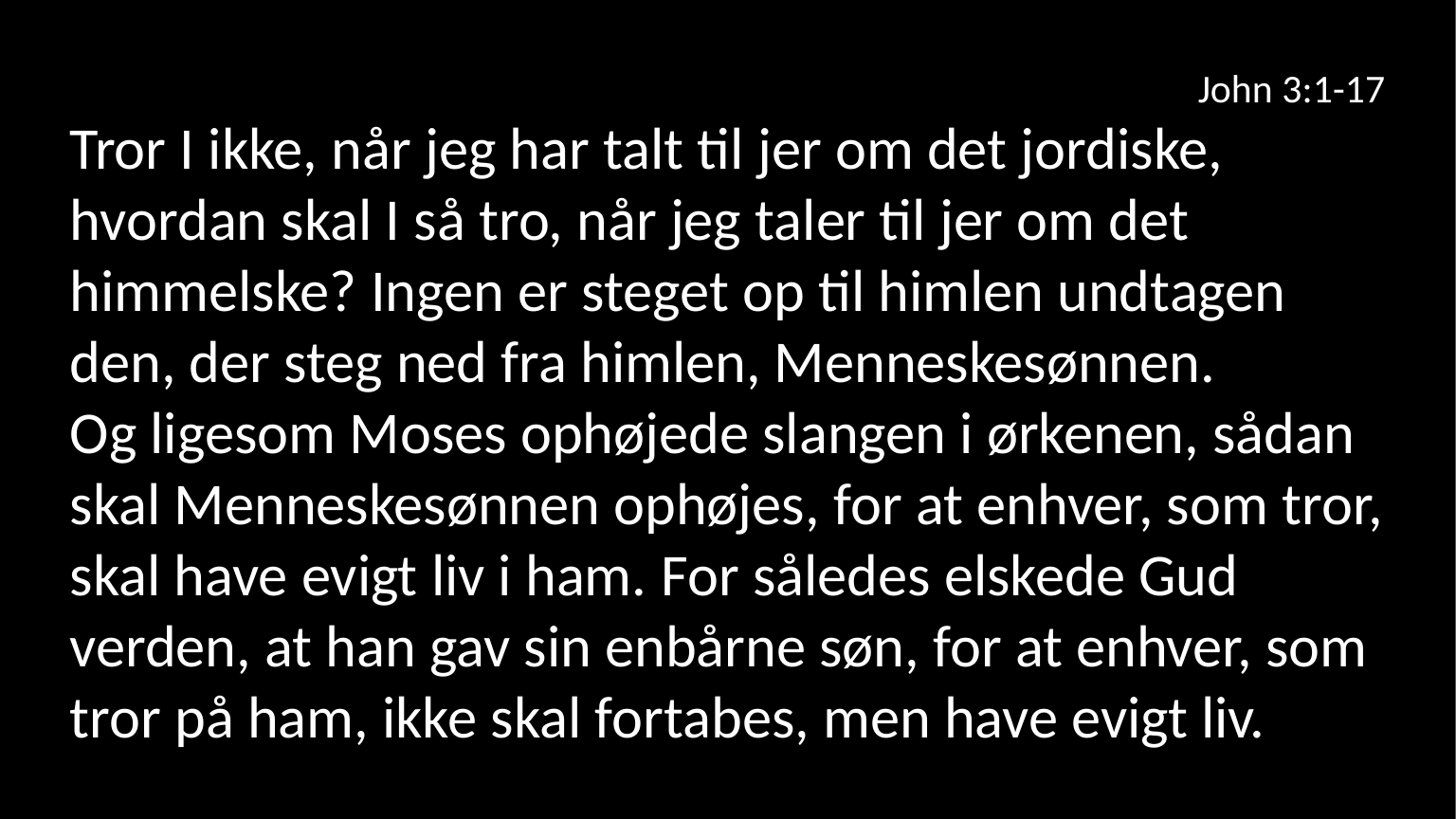

John 3:1-17
Tror I ikke, når jeg har talt til jer om det jordiske, hvordan skal I så tro, når jeg taler til jer om det himmelske? Ingen er steget op til himlen undtagen den, der steg ned fra himlen, Menneskesønnen.
Og ligesom Moses ophøjede slangen i ørkenen, sådan skal Menneskesønnen ophøjes, for at enhver, som tror, skal have evigt liv i ham. For således elskede Gud verden, at han gav sin enbårne søn, for at enhver, som tror på ham, ikke skal fortabes, men have evigt liv.